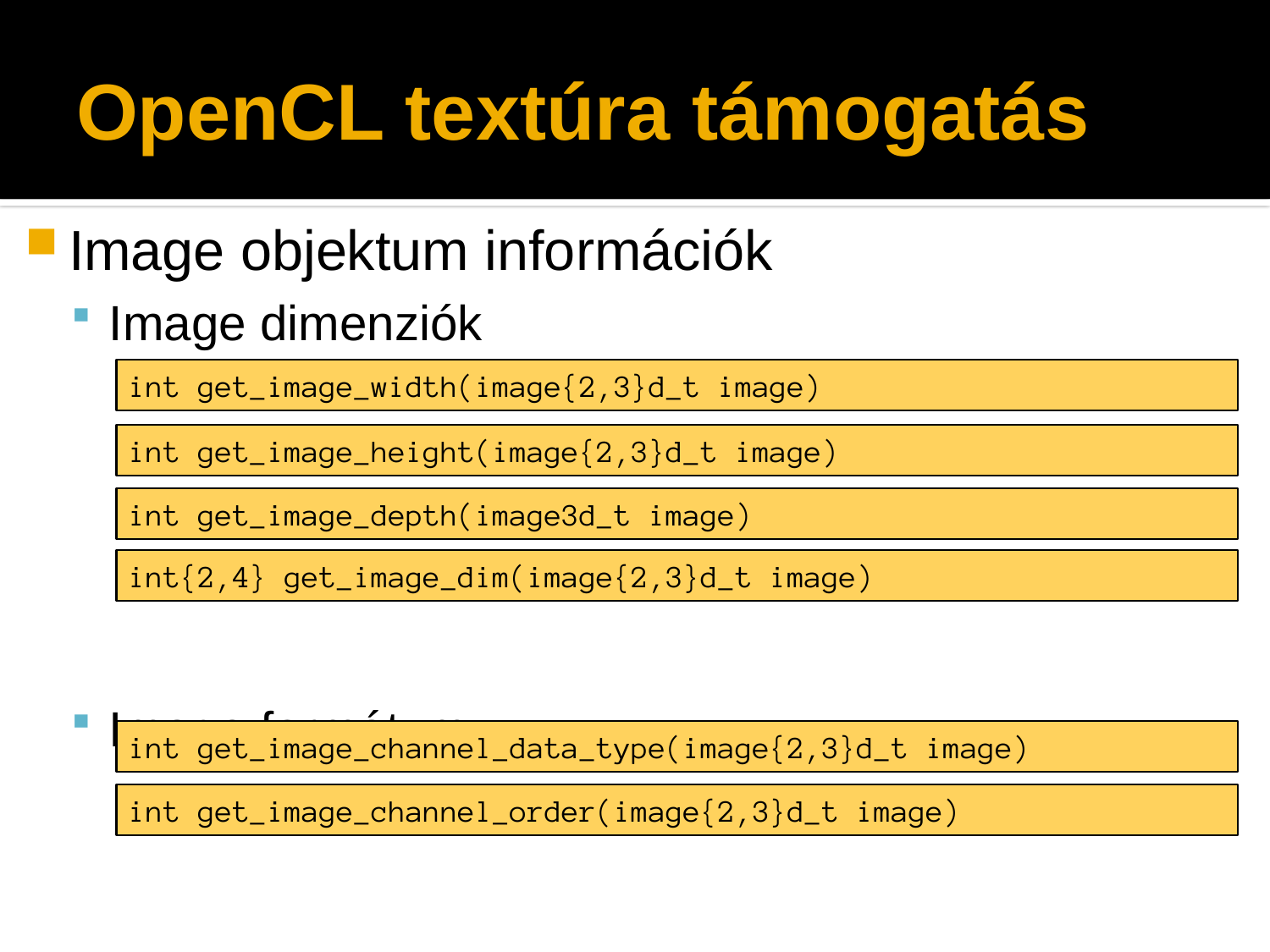

# OpenCL textúra támogatás
Image objektum információk
Image dimenziók

Image formátum
int get_image_width(image{2,3}d_t image)
int get_image_height(image{2,3}d_t image)
int get_image_depth(image3d_t image)
int{2,4} get_image_dim(image{2,3}d_t image)
int get_image_channel_data_type(image{2,3}d_t image)
int get_image_channel_order(image{2,3}d_t image)